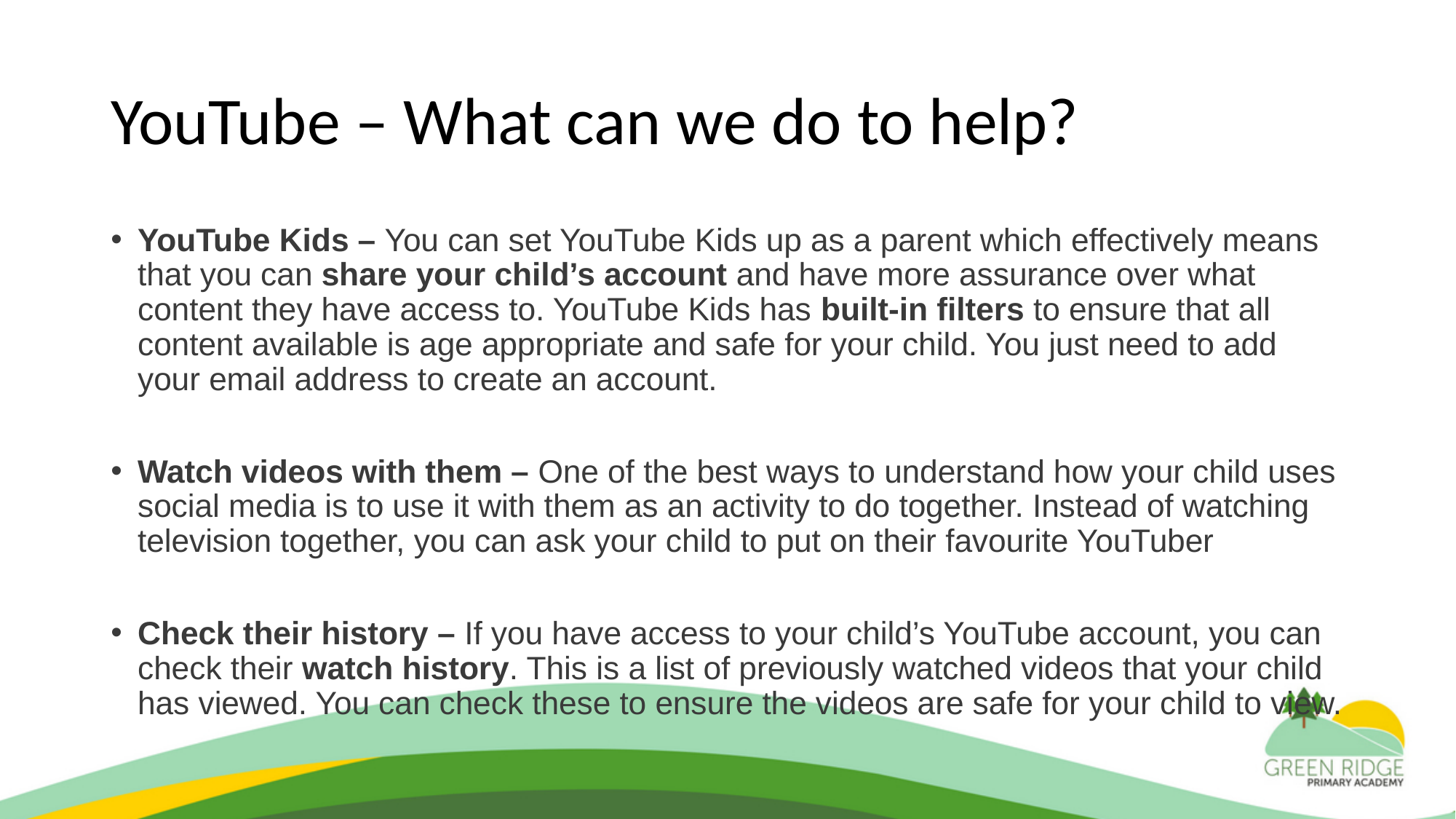

# YouTube – What can we do to help?
YouTube Kids – You can set YouTube Kids up as a parent which effectively means that you can share your child’s account and have more assurance over what content they have access to. YouTube Kids has built-in filters to ensure that all content available is age appropriate and safe for your child. You just need to add your email address to create an account.

Watch videos with them – One of the best ways to understand how your child uses social media is to use it with them as an activity to do together. Instead of watching television together, you can ask your child to put on their favourite YouTuber

Check their history – If you have access to your child’s YouTube account, you can check their watch history. This is a list of previously watched videos that your child has viewed. You can check these to ensure the videos are safe for your child to view.